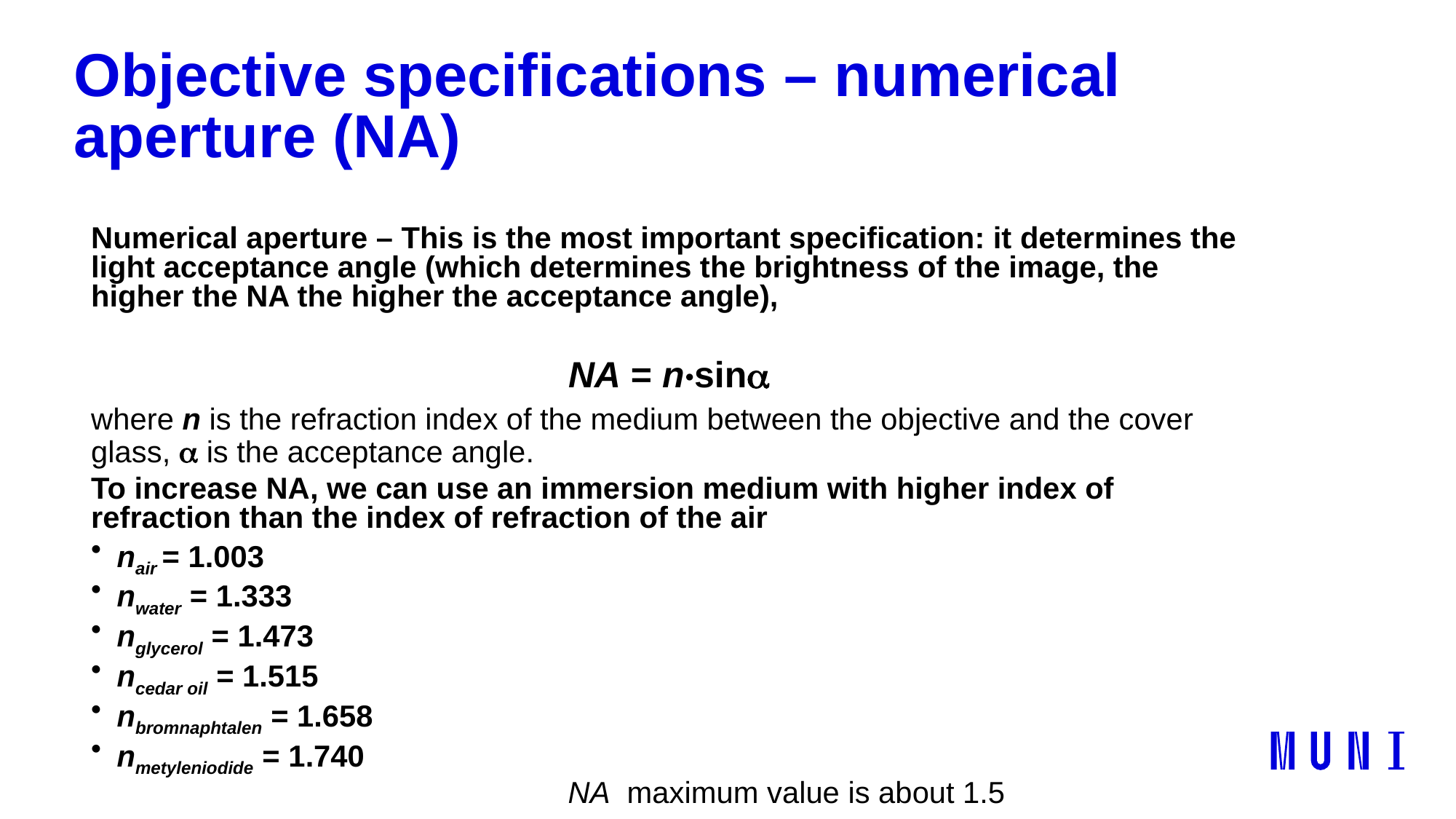

# Objective specifications – numerical aperture (NA)
Numerical aperture – This is the most important specification: it determines the light acceptance angle (which determines the brightness of the image, the higher the NA the higher the acceptance angle),

NA = n·sinα
where n is the refraction index of the medium between the objective and the cover glass, α is the acceptance angle.
To increase NA, we can use an immersion medium with higher index of refraction than the index of refraction of the air
nair = 1.003
nwater = 1.333
nglycerol = 1.473
ncedar oil = 1.515
nbromnaphtalen = 1.658
nmetyleniodide = 1.740
                                                         NA  maximum value is about 1.5